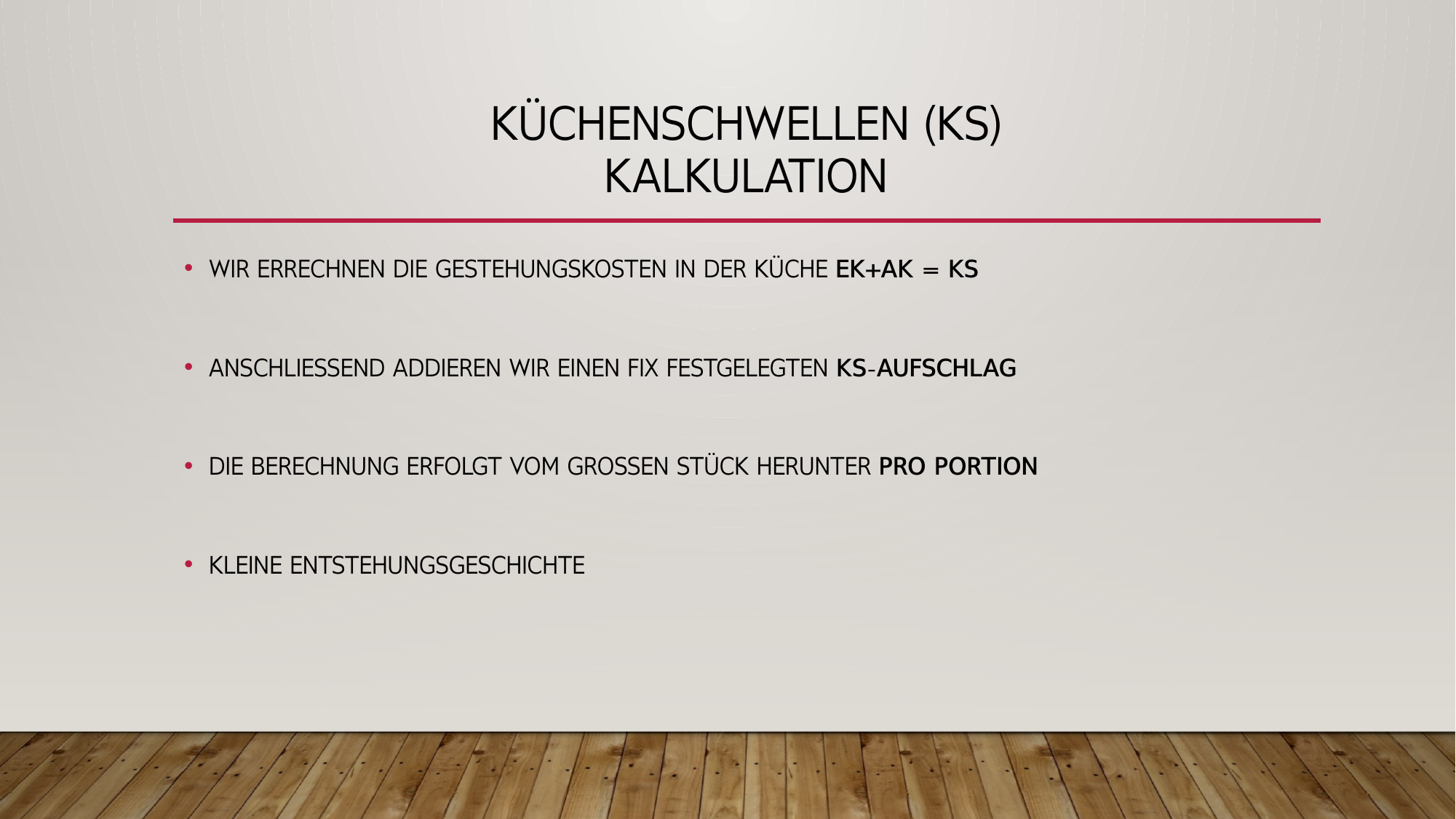

# Küchenschwellen (ks) kalkulation
WIR ERRECHNEN DIE GESTEHUNGSKOSTEN IN DER KÜCHE EK+AK = KS

ANSCHLIESSEND ADDIEREN WIR EINEN FIX FESTGELEGTEN KS-AUFSCHLAG

DIE BERECHNUNG ERFOLGT VOM GROSSEN STÜCK HERUNTER PRO PORTION

KLEINE ENTSTEHUNGSGESCHICHTE